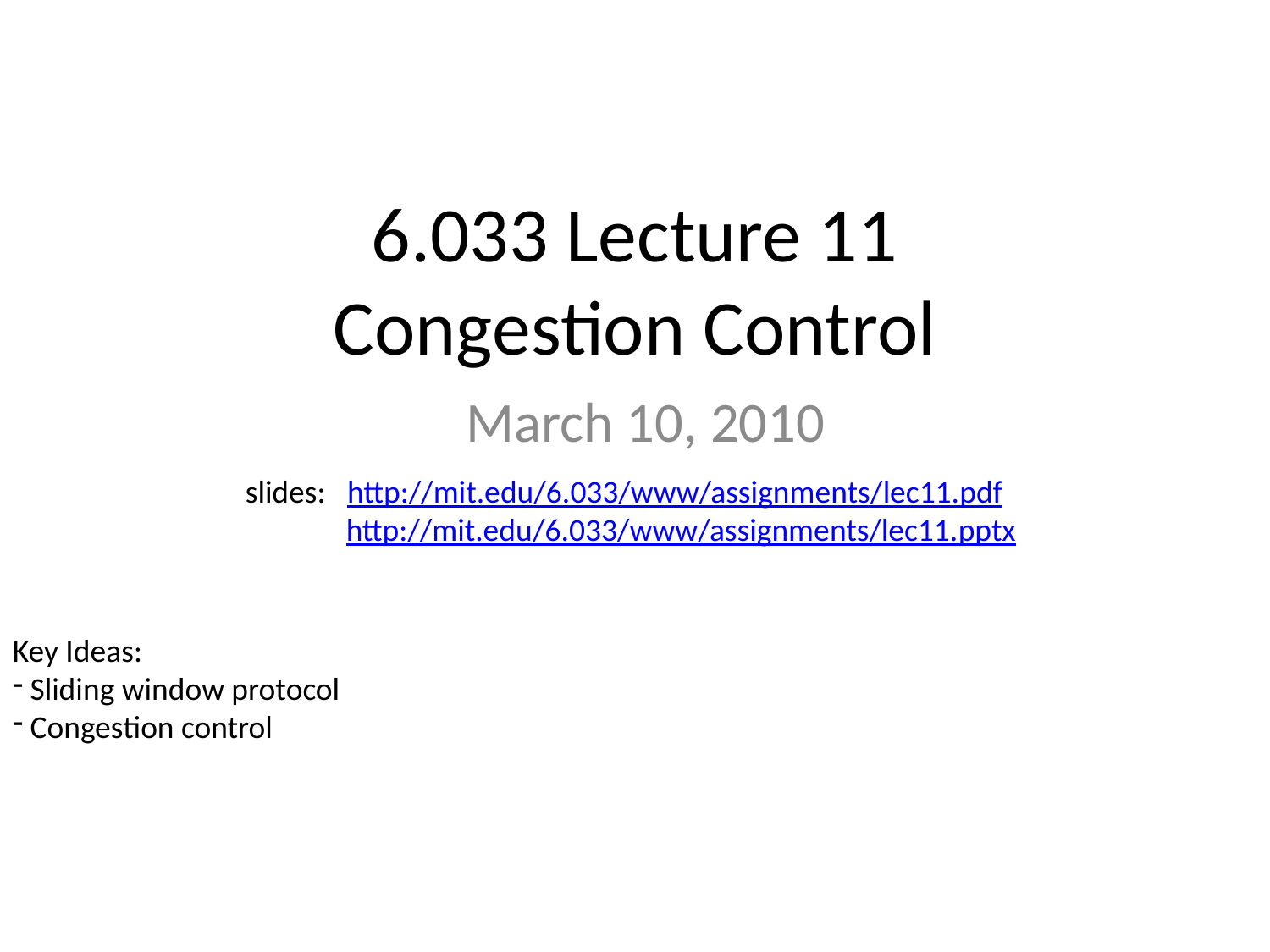

# 6.033 Lecture 11 Congestion Control
March 10, 2010
slides:   http://mit.edu/6.033/www/assignments/lec11.pdf
              http://mit.edu/6.033/www/assignments/lec11.pptx

Key Ideas:
 Sliding window protocol
 Congestion control